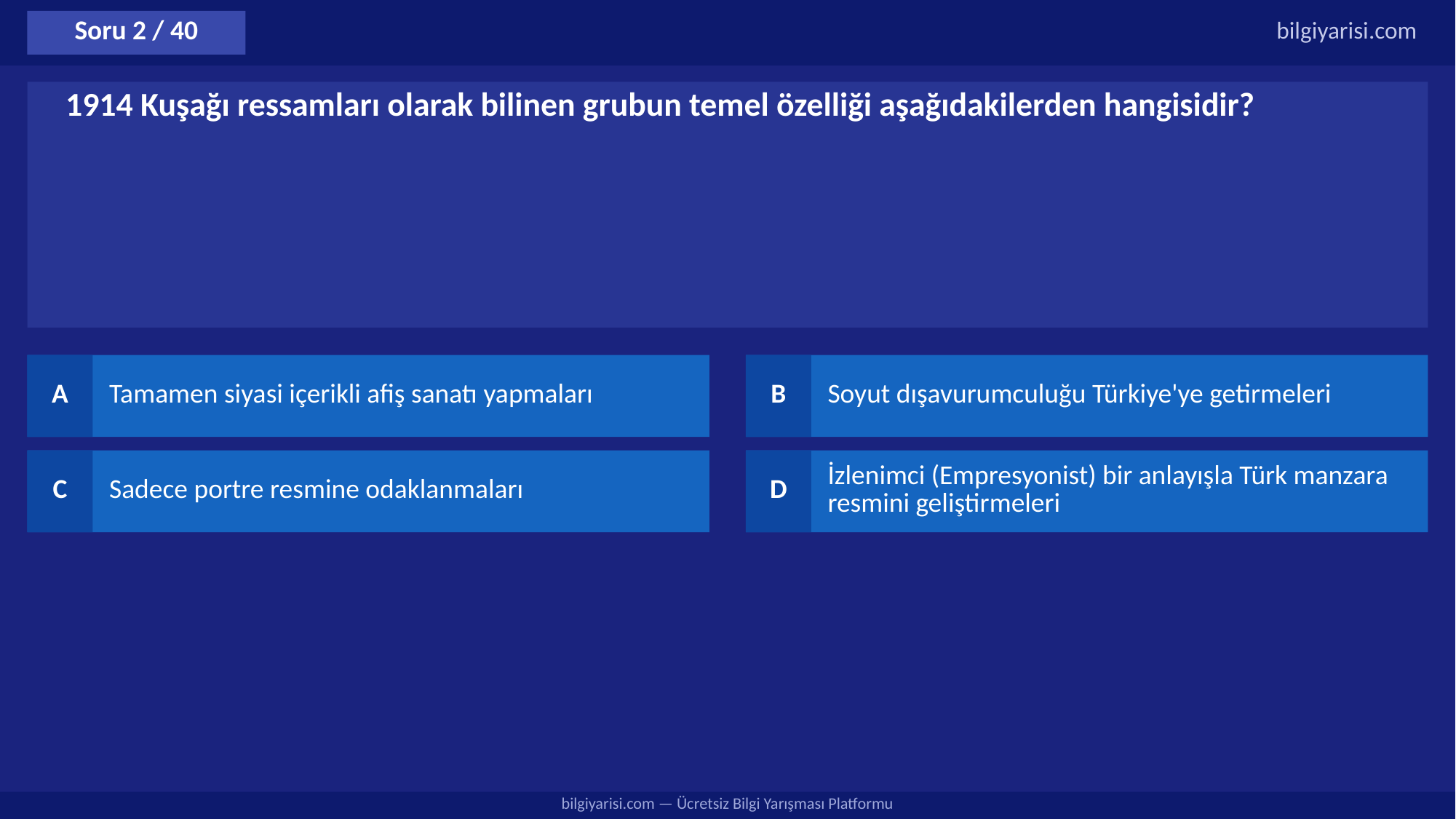

Soru 2 / 40
bilgiyarisi.com

1914 Kuşağı ressamları olarak bilinen grubun temel özelliği aşağıdakilerden hangisidir?

A
Tamamen siyasi içerikli afiş sanatı yapmaları

B
Soyut dışavurumculuğu Türkiye'ye getirmeleri

C
Sadece portre resmine odaklanmaları

D
İzlenimci (Empresyonist) bir anlayışla Türk manzara resmini geliştirmeleri
bilgiyarisi.com — Ücretsiz Bilgi Yarışması Platformu